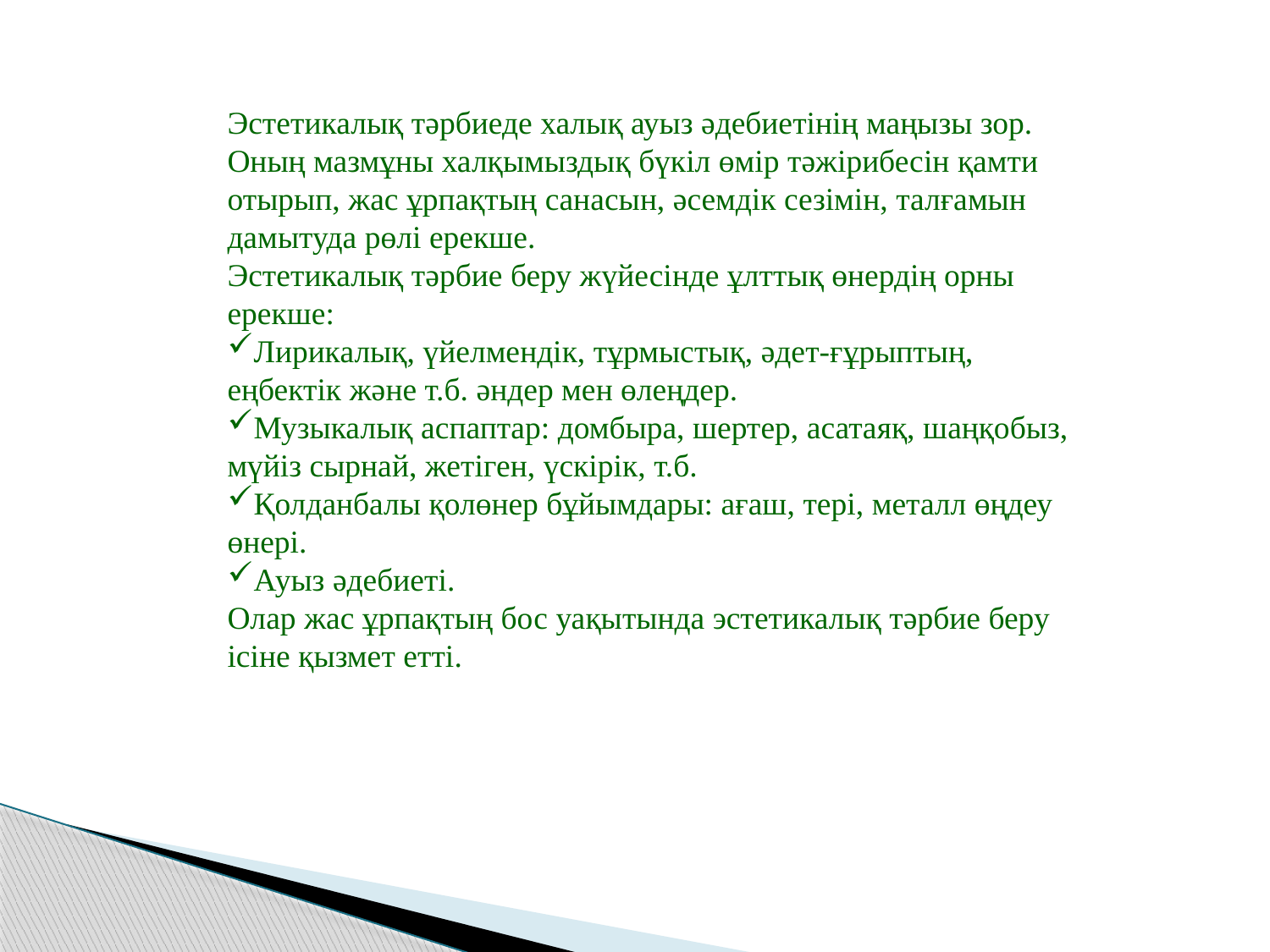

Эстетикалық тәрбиеде халық ауыз әдебиетінің маңызы зор. Оның мазмұны халқымыздық бүкіл өмір тәжірибесін қамти отырып, жас ұрпақтың санасын, әсемдік сезімін, талғамын дамытуда рөлі ерекше.
Эстетикалық тәрбие беру жүйесінде ұлттық өнердің орны ерекше:
Лирикалық, үйелмендік, тұрмыстық, әдет-ғұрыптың, еңбектік және т.б. әндер мен өлеңдер.
Музыкалық аспаптар: домбыра, шертер, асатаяқ, шаңқобыз, мүйіз сырнай, жетіген, үскірік, т.б.
Қолданбалы қолөнер бұйымдары: ағаш, тері, металл өңдеу өнері.
Ауыз әдебиеті.
Олар жас ұрпақтың бос уақытында эстетикалық тәрбие беру ісіне қызмет етті.